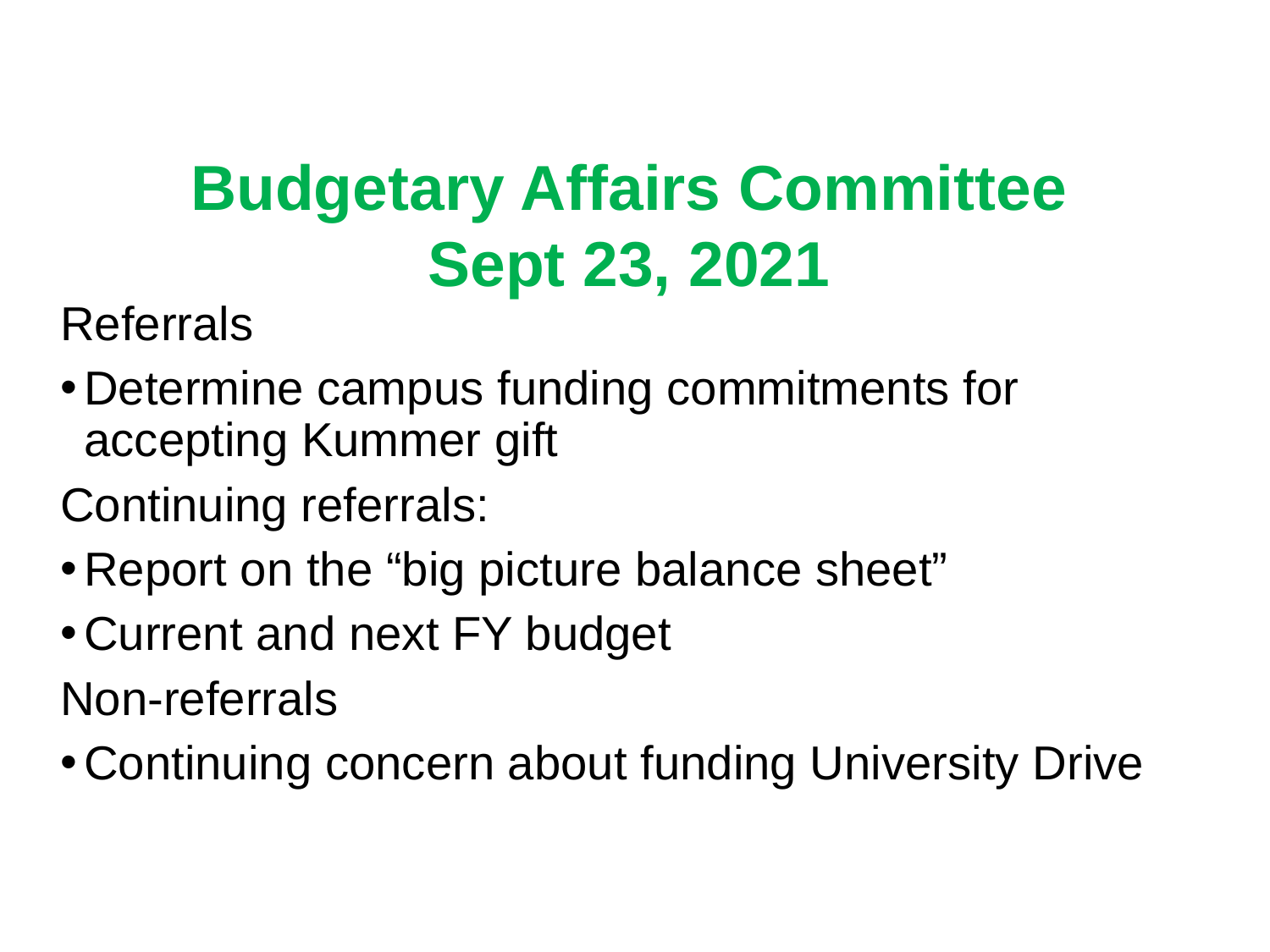

Budgetary Affairs Committee
Sept 23, 2021
Referrals
Determine campus funding commitments for accepting Kummer gift
Continuing referrals:
Report on the “big picture balance sheet”
Current and next FY budget
Non-referrals
Continuing concern about funding University Drive